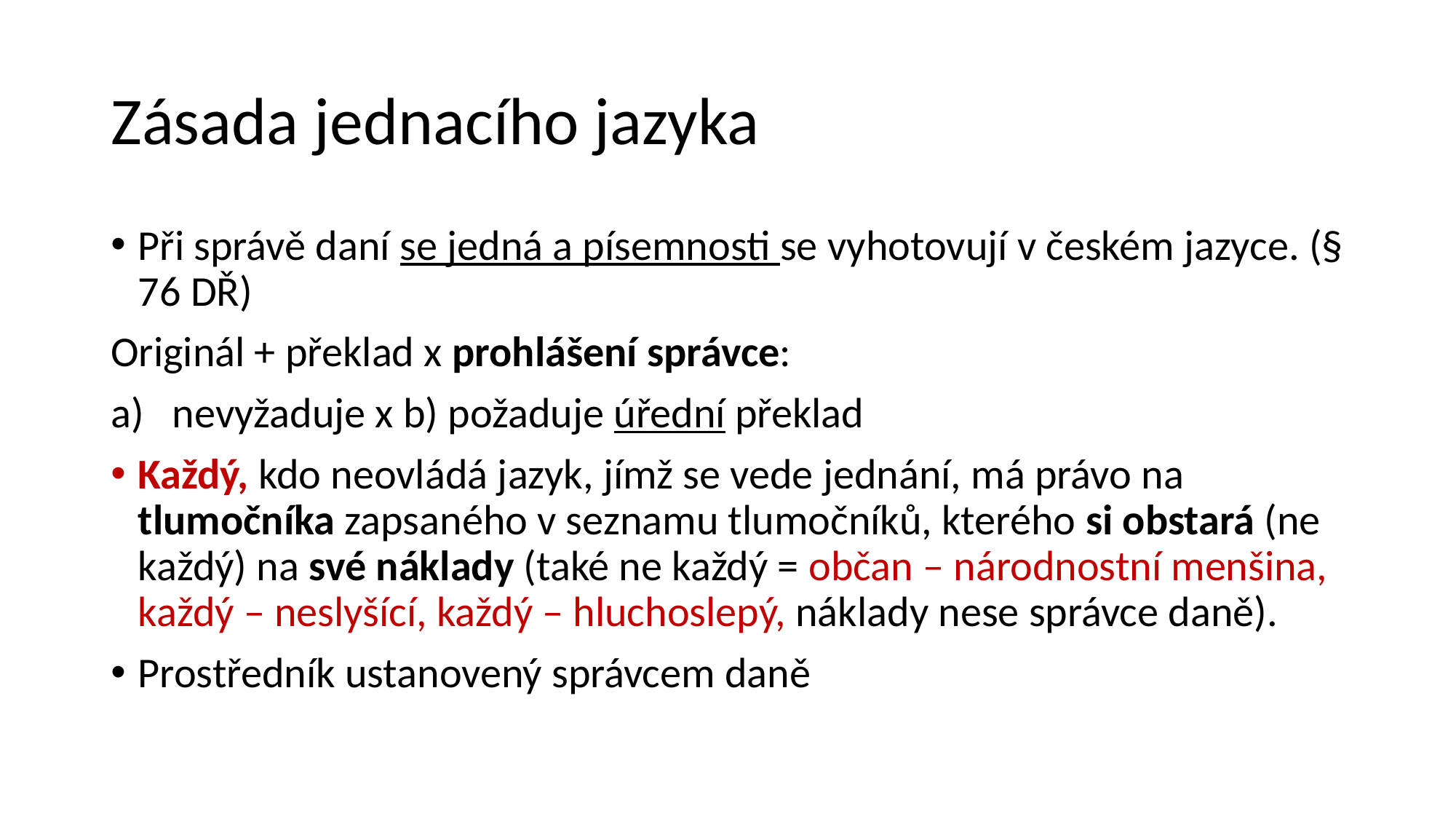

# Zásada jednacího jazyka
Při správě daní se jedná a písemnosti se vyhotovují v českém jazyce. (§ 76 DŘ)
Originál + překlad x prohlášení správce:
nevyžaduje x b) požaduje úřední překlad
Každý, kdo neovládá jazyk, jímž se vede jednání, má právo na tlumočníka zapsaného v seznamu tlumočníků, kterého si obstará (ne každý) na své náklady (také ne každý = občan – národnostní menšina, každý – neslyšící, každý – hluchoslepý, náklady nese správce daně).
Prostředník ustanovený správcem daně